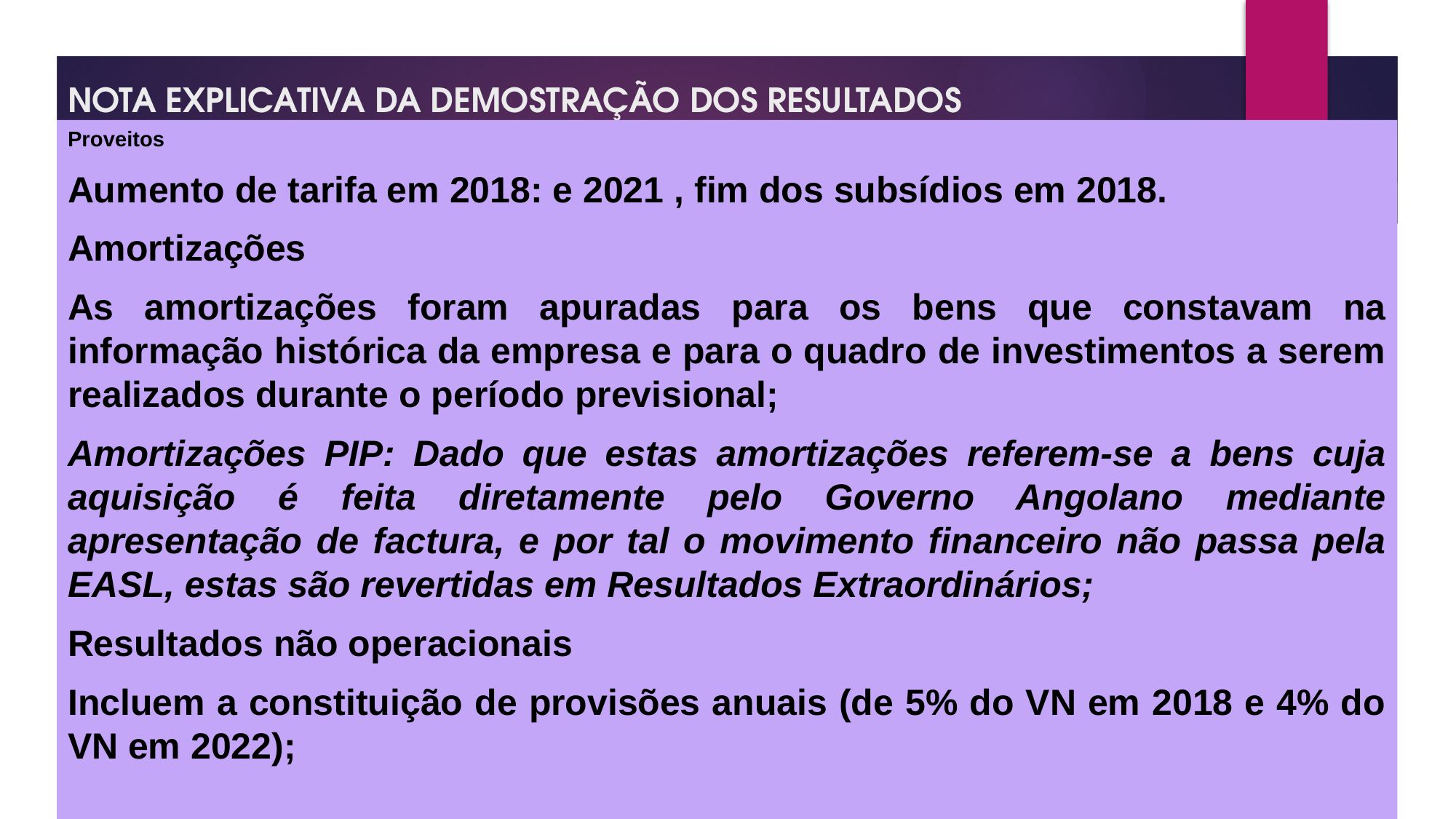

# NOTA EXPLICATIVA DA DEMOSTRAÇÃO DOS RESULTADOS
Proveitos
Aumento de tarifa em 2018: e 2021 , fim dos subsídios em 2018.
Amortizações
As amortizações foram apuradas para os bens que constavam na informação histórica da empresa e para o quadro de investimentos a serem realizados durante o período previsional;
Amortizações PIP: Dado que estas amortizações referem-se a bens cuja aquisição é feita diretamente pelo Governo Angolano mediante apresentação de factura, e por tal o movimento financeiro não passa pela EASL, estas são revertidas em Resultados Extraordinários;
Resultados não operacionais
Incluem a constituição de provisões anuais (de 5% do VN em 2018 e 4% do VN em 2022);